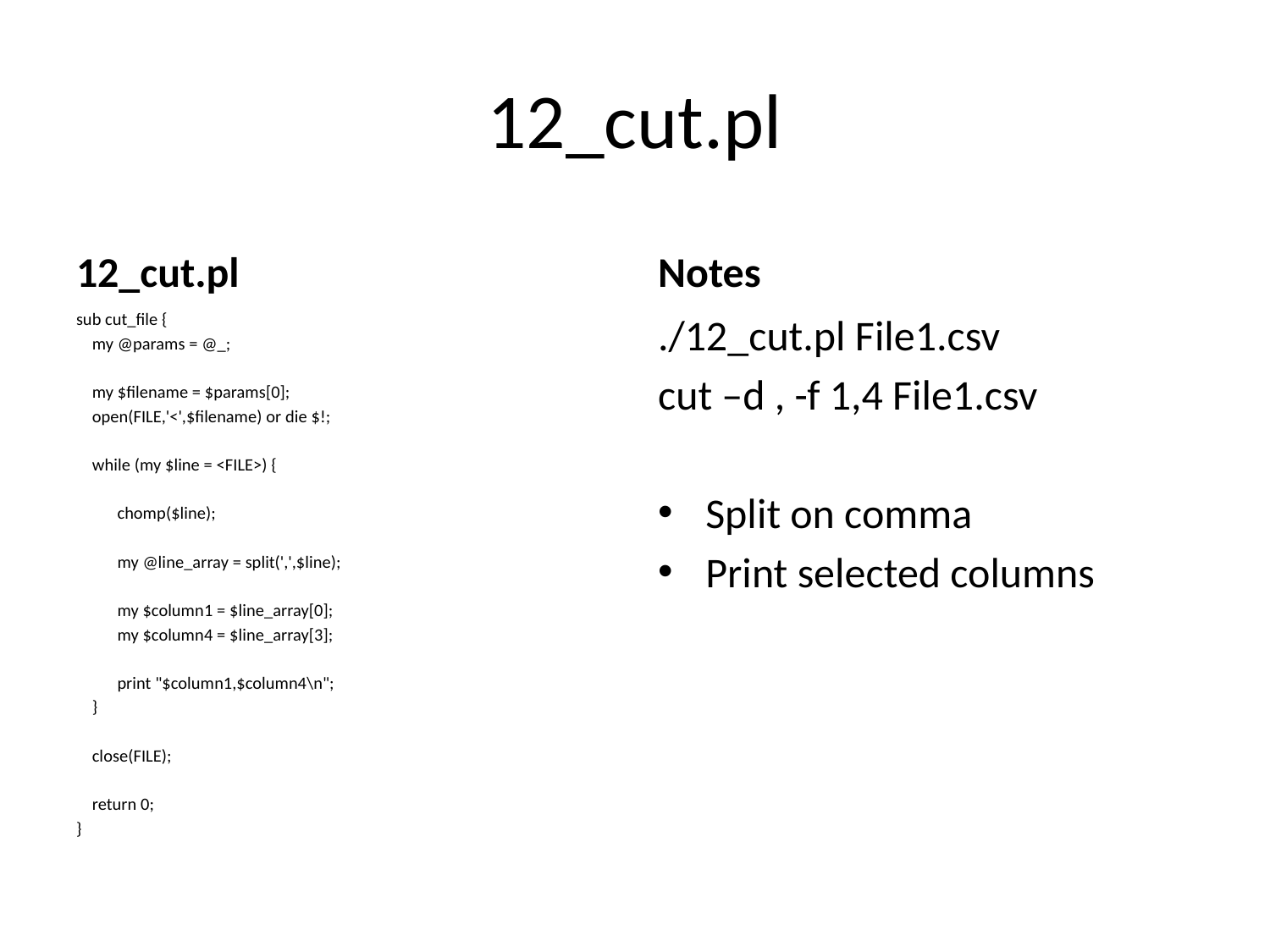

# 12_cut.pl
12_cut.pl
Notes
sub cut_file {
    my @params = @_;

    my $filename = $params[0];
    open(FILE,'<',$filename) or die $!;

    while (my $line = <FILE>) {

	chomp($line);

	my @line_array = split(',',$line);

	my $column1 = $line_array[0];
	my $column4 = $line_array[3];

	print "$column1,$column4\n";
    }

    close(FILE);

    return 0;
}
./12_cut.pl File1.csv
cut –d , -f 1,4 File1.csv

Split on comma
Print selected columns